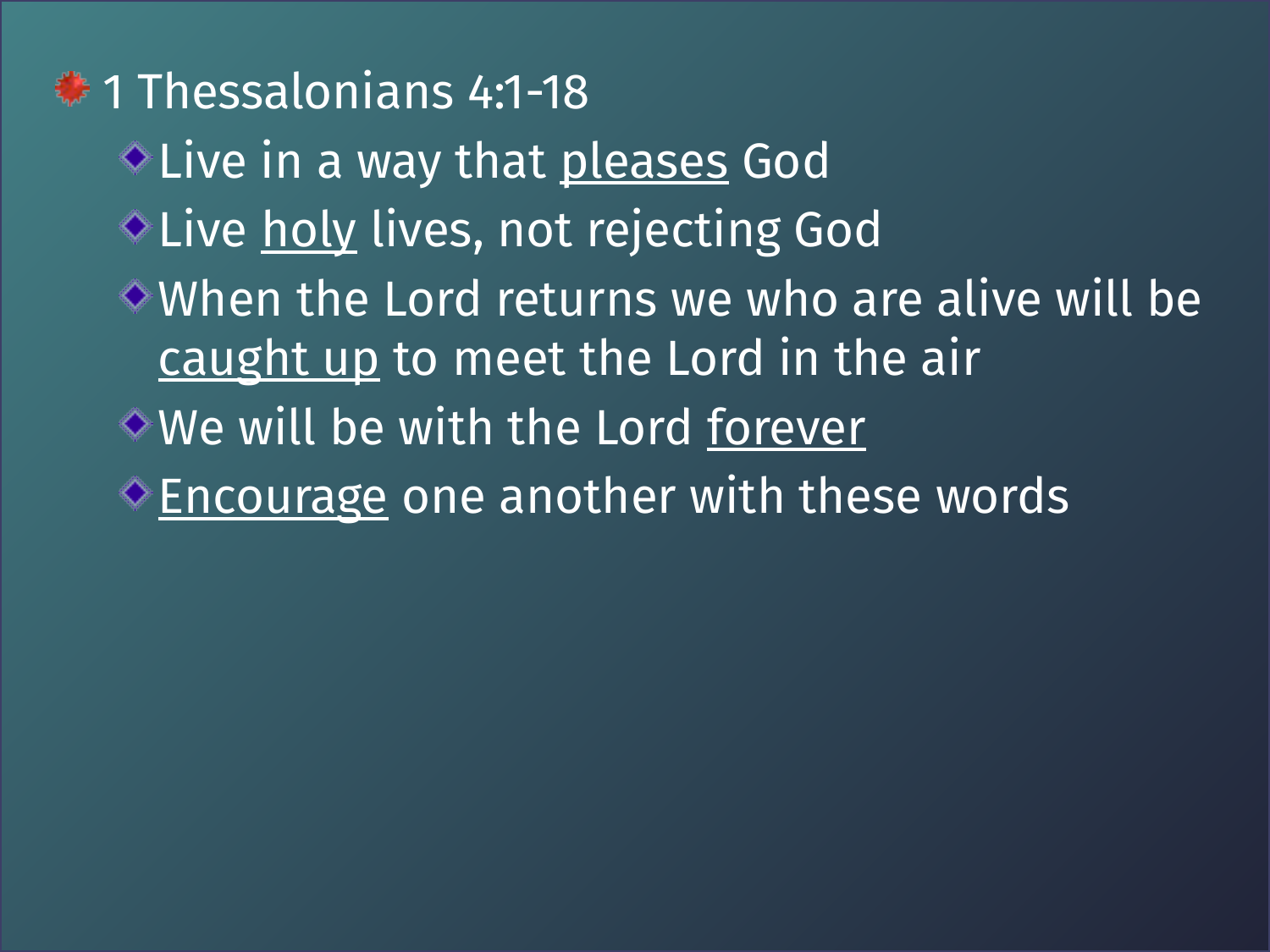

1 Thessalonians 4:1-18
Live in a way that pleases God
Live holy lives, not rejecting God
When the Lord returns we who are alive will be caught up to meet the Lord in the air
We will be with the Lord forever
Encourage one another with these words